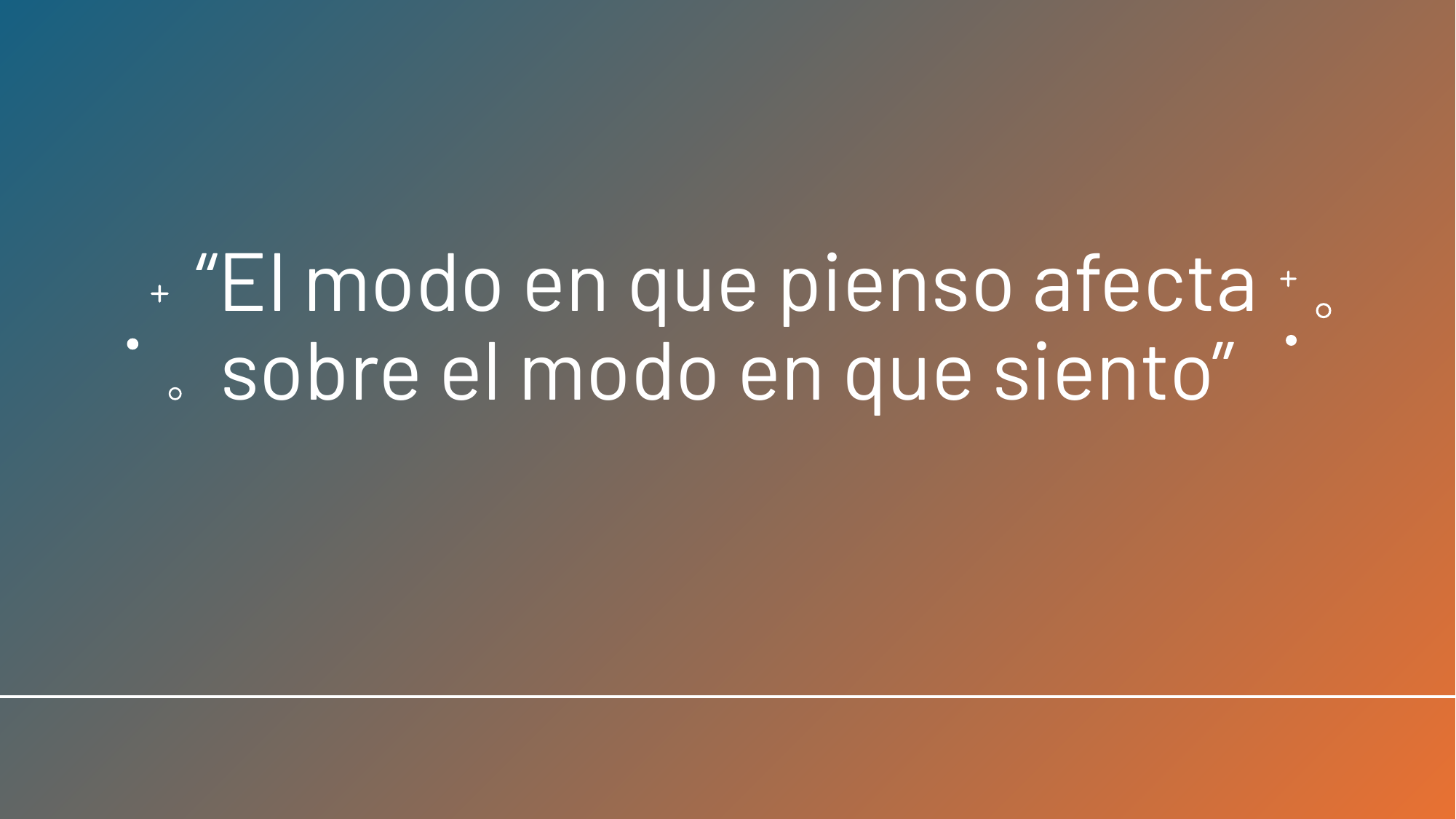

# “El modo en que pienso afecta sobre el modo en que siento”